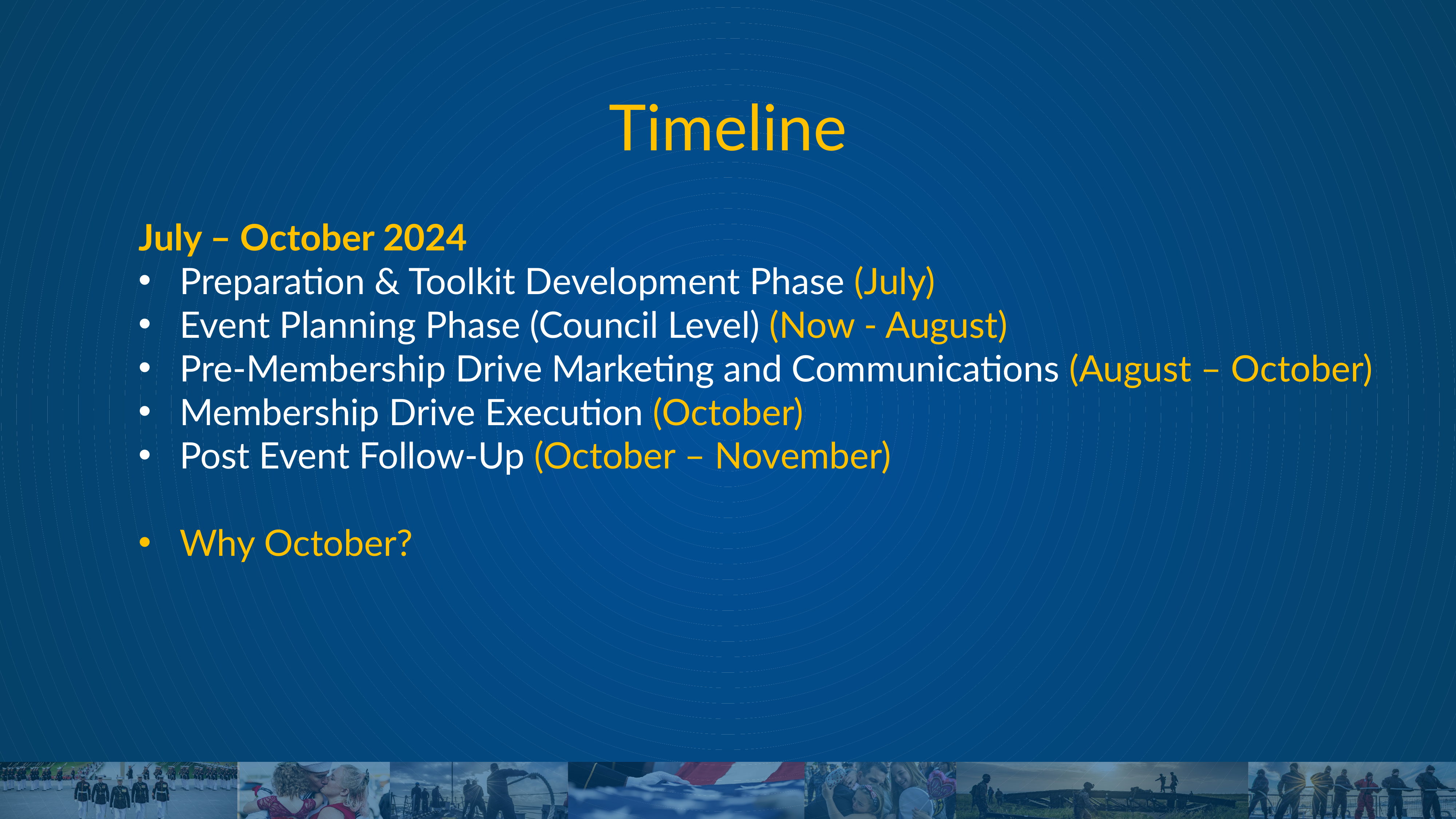

# Timeline
July – October 2024
Preparation & Toolkit Development Phase (July)
Event Planning Phase (Council Level) (Now - August)
Pre-Membership Drive Marketing and Communications (August – October)
Membership Drive Execution (October)
Post Event Follow-Up (October – November)

Why October?